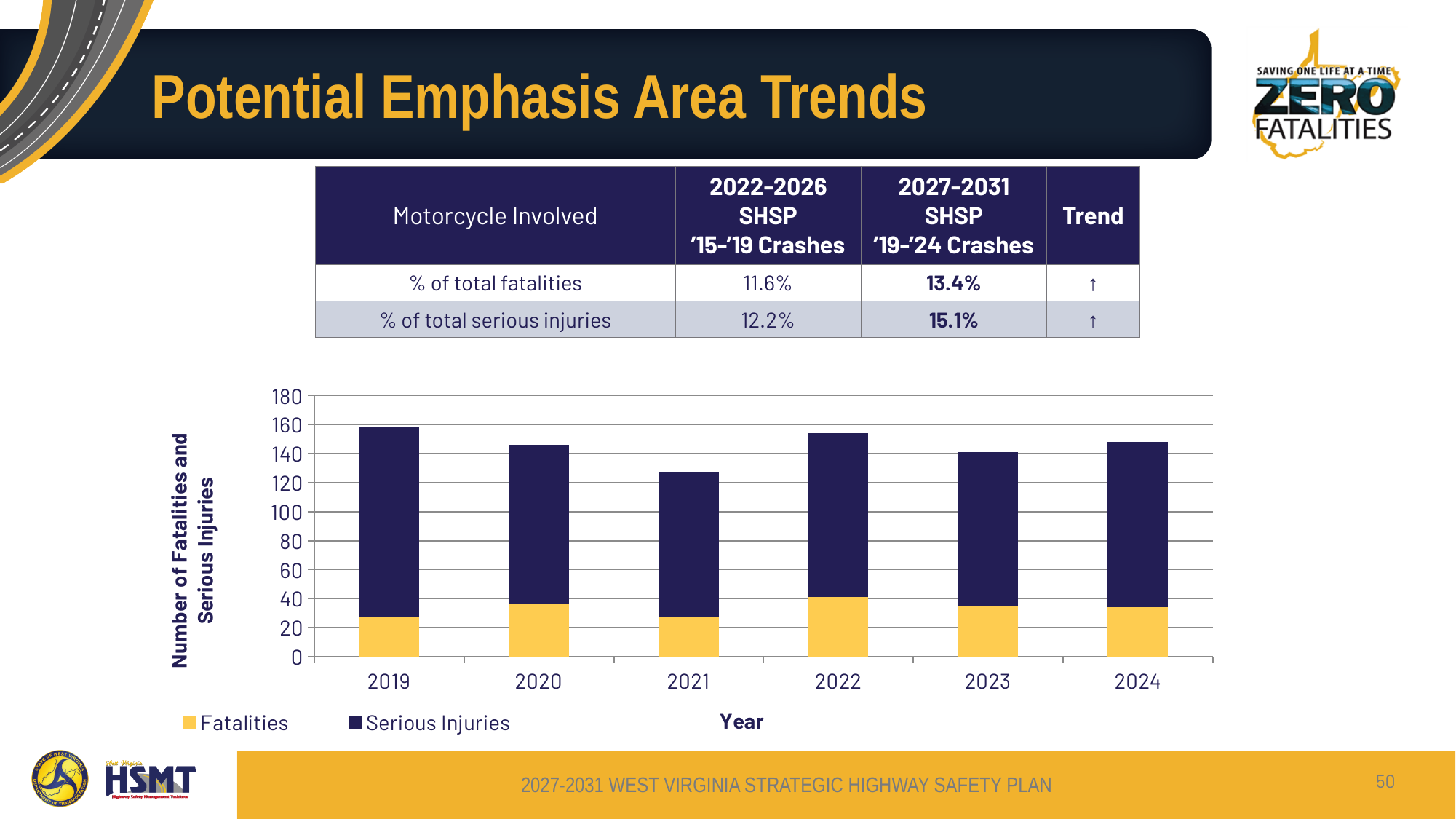

# Potential Emphasis Area Trends
| Motorcycle Involved | 2022-2026 SHSP ’15-’19 Crashes | 2027-2031 SHSP ’19-’24 Crashes | Trend |
| --- | --- | --- | --- |
| % of total fatalities | 11.6% | 13.4% | ↑ |
| % of total serious injuries | 12.2% | 15.1% | ↑ |

### Chart

| Category | Fatalities | Serious Injuries |
|---|---|---|
| 2019 | 27.0 | 131.0 |
| 2020 | 36.0 | 110.0 |
| 2021 | 27.0 | 100.0 |
| 2022 | 41.0 | 113.0 |
| 2023 | 35.0 | 106.0 |
| 2024 | 34.0 | 114.0 |
50
2027-2031 WEST VIRGINIA STRATEGIC HIGHWAY SAFETY PLAN